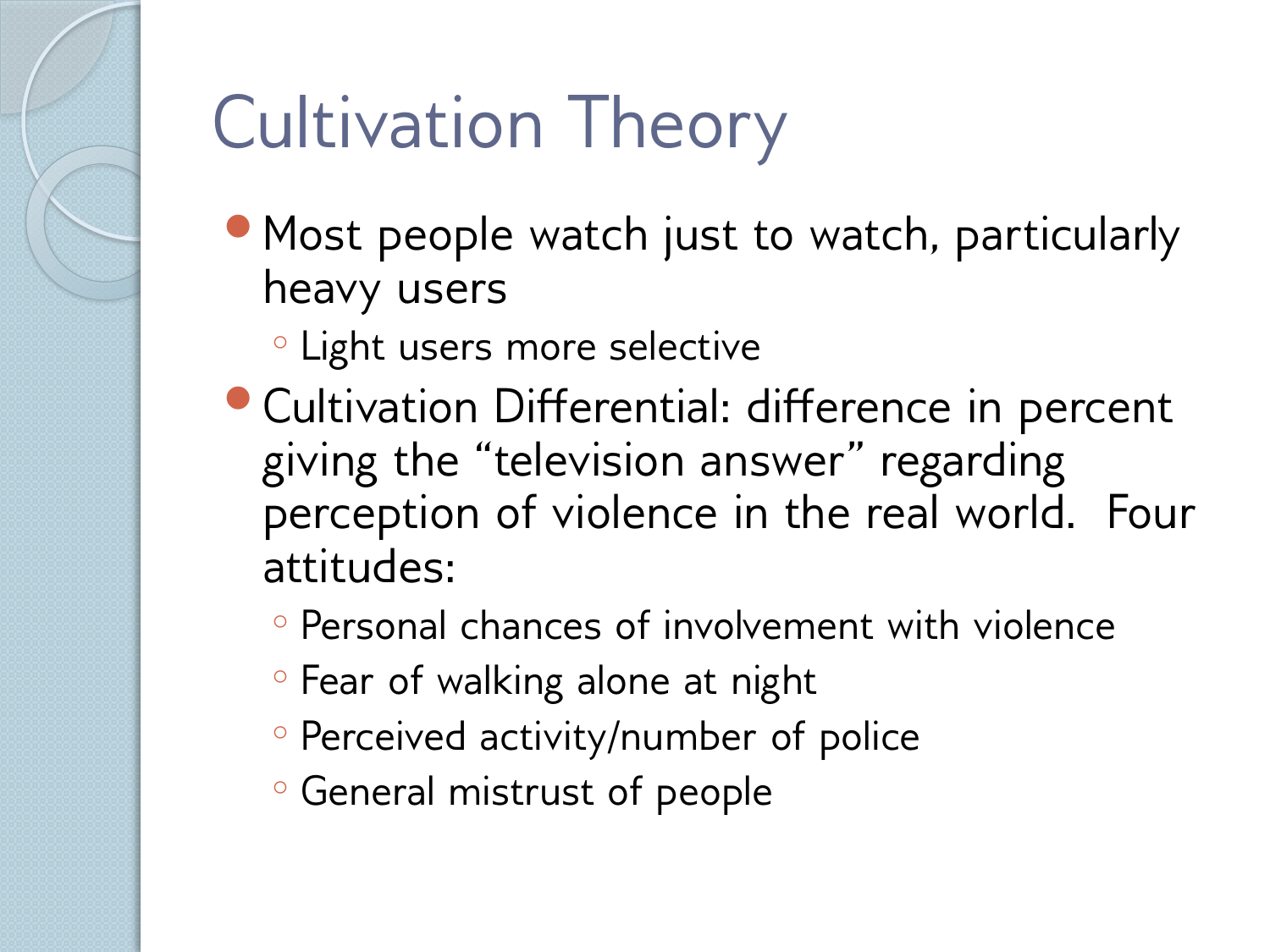

# Cultivation Theory
Most people watch just to watch, particularly heavy users
Light users more selective
Cultivation Differential: difference in percent giving the “television answer” regarding perception of violence in the real world.  Four attitudes:
Personal chances of involvement with violence
Fear of walking alone at night
Perceived activity/number of police
General mistrust of people